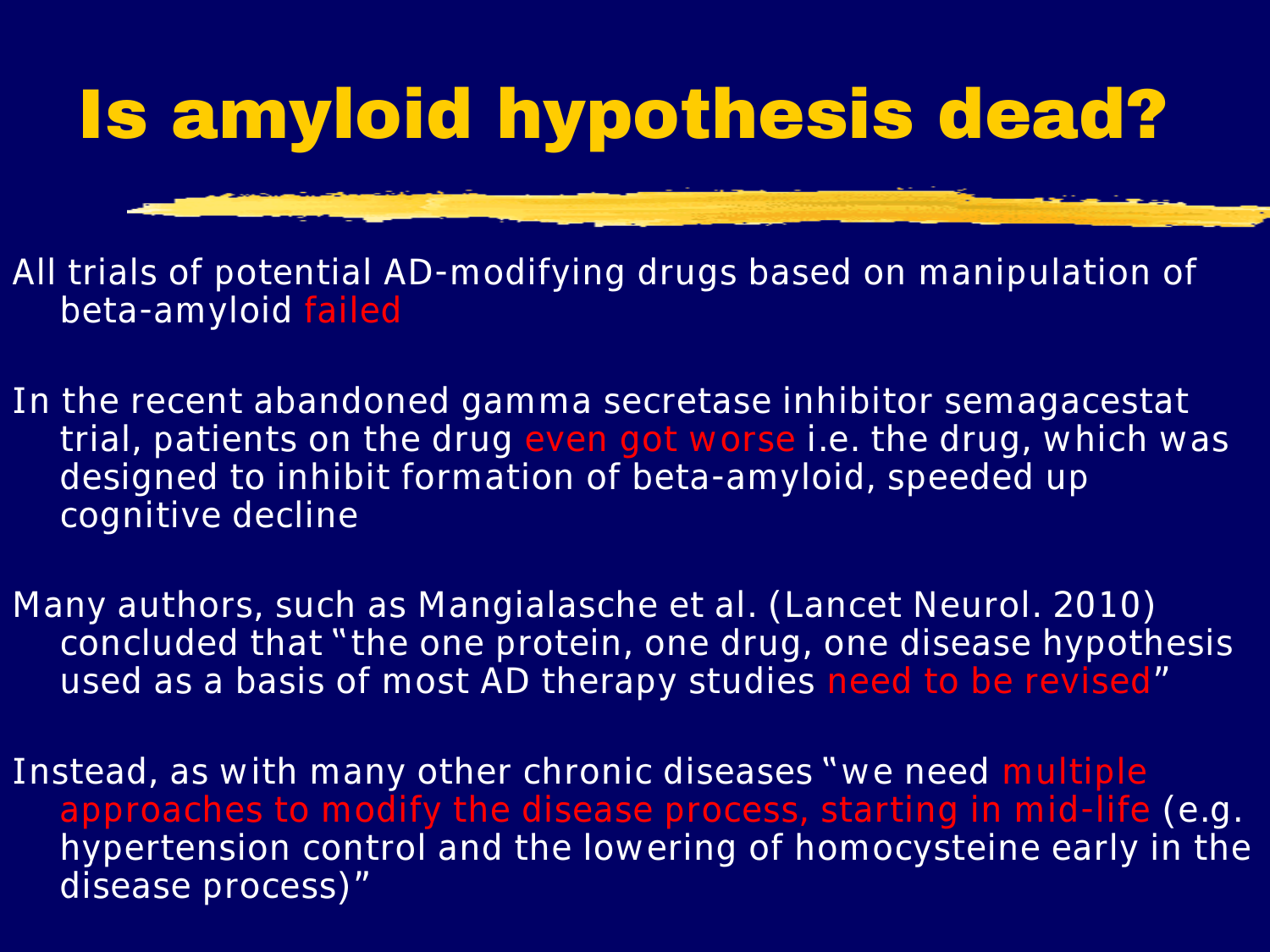

# Is amyloid hypothesis dead?
All trials of potential AD-modifying drugs based on manipulation of beta-amyloid failed

In the recent abandoned gamma secretase inhibitor semagacestat trial, patients on the drug even got worse i.e. the drug, which was designed to inhibit formation of beta-amyloid, speeded up cognitive decline

Many authors, such as Mangialasche et al. (Lancet Neurol. 2010) concluded that “the one protein, one drug, one disease hypothesis used as a basis of most AD therapy studies need to be revised”

Instead, as with many other chronic diseases “we need multiple approaches to modify the disease process, starting in mid-life (e.g. hypertension control and the lowering of homocysteine early in the disease process)”